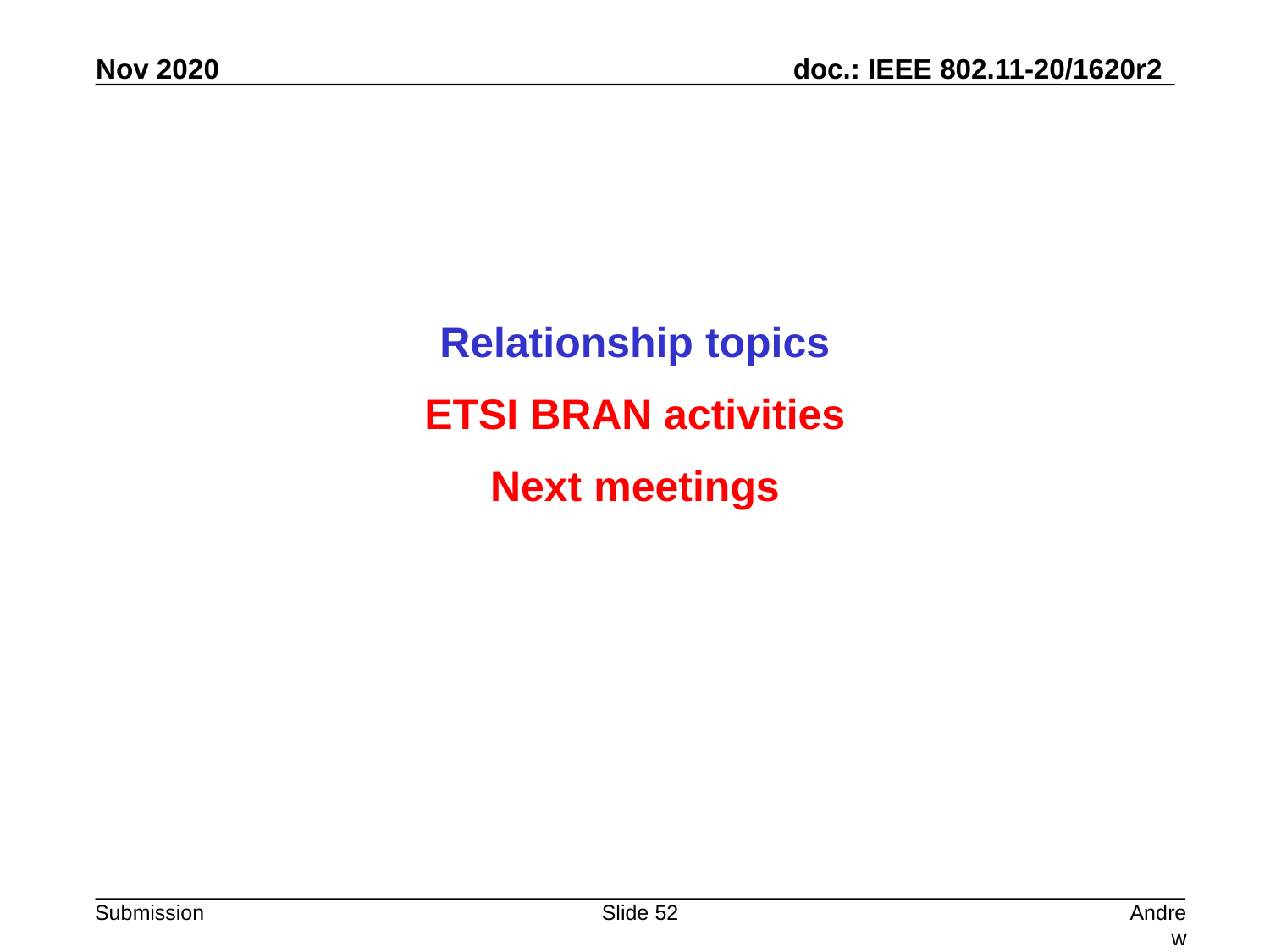

Relationship topics
ETSI BRAN activities
Next meetings
Slide 52
Andrew Myles, Cisco